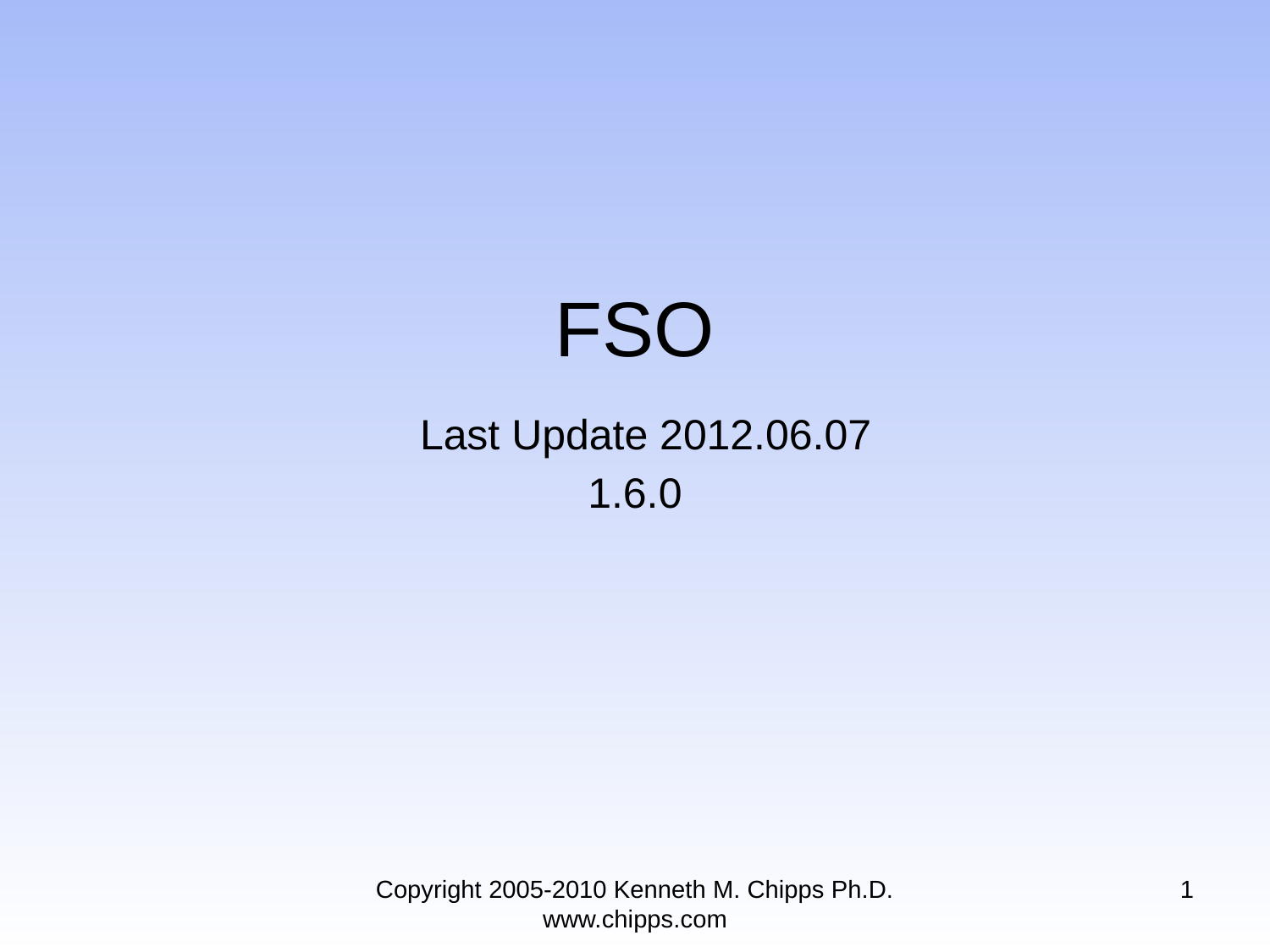

# FSO Last Update 2012.06.07 1.6.0

Copyright 2005-2010 Kenneth M. Chipps Ph.D. www.chipps.com
1